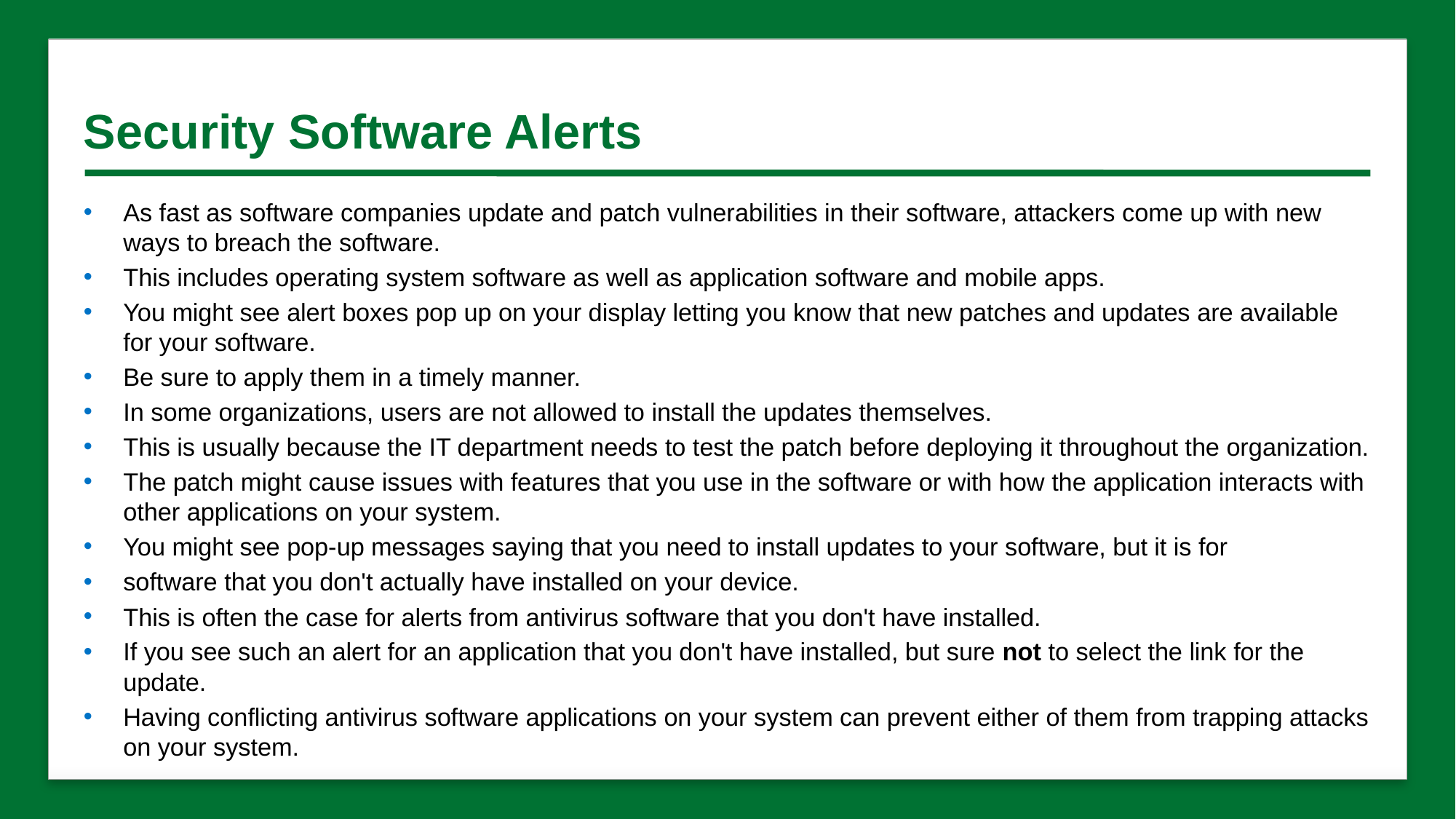

# Security Software Alerts
As fast as software companies update and patch vulnerabilities in their software, attackers come up with new ways to breach the software.
This includes operating system software as well as application software and mobile apps.
You might see alert boxes pop up on your display letting you know that new patches and updates are available for your software.
Be sure to apply them in a timely manner.
In some organizations, users are not allowed to install the updates themselves.
This is usually because the IT department needs to test the patch before deploying it throughout the organization.
The patch might cause issues with features that you use in the software or with how the application interacts with other applications on your system.
You might see pop-up messages saying that you need to install updates to your software, but it is for
software that you don't actually have installed on your device.
This is often the case for alerts from antivirus software that you don't have installed.
If you see such an alert for an application that you don't have installed, but sure not to select the link for the update.
Having conflicting antivirus software applications on your system can prevent either of them from trapping attacks on your system.